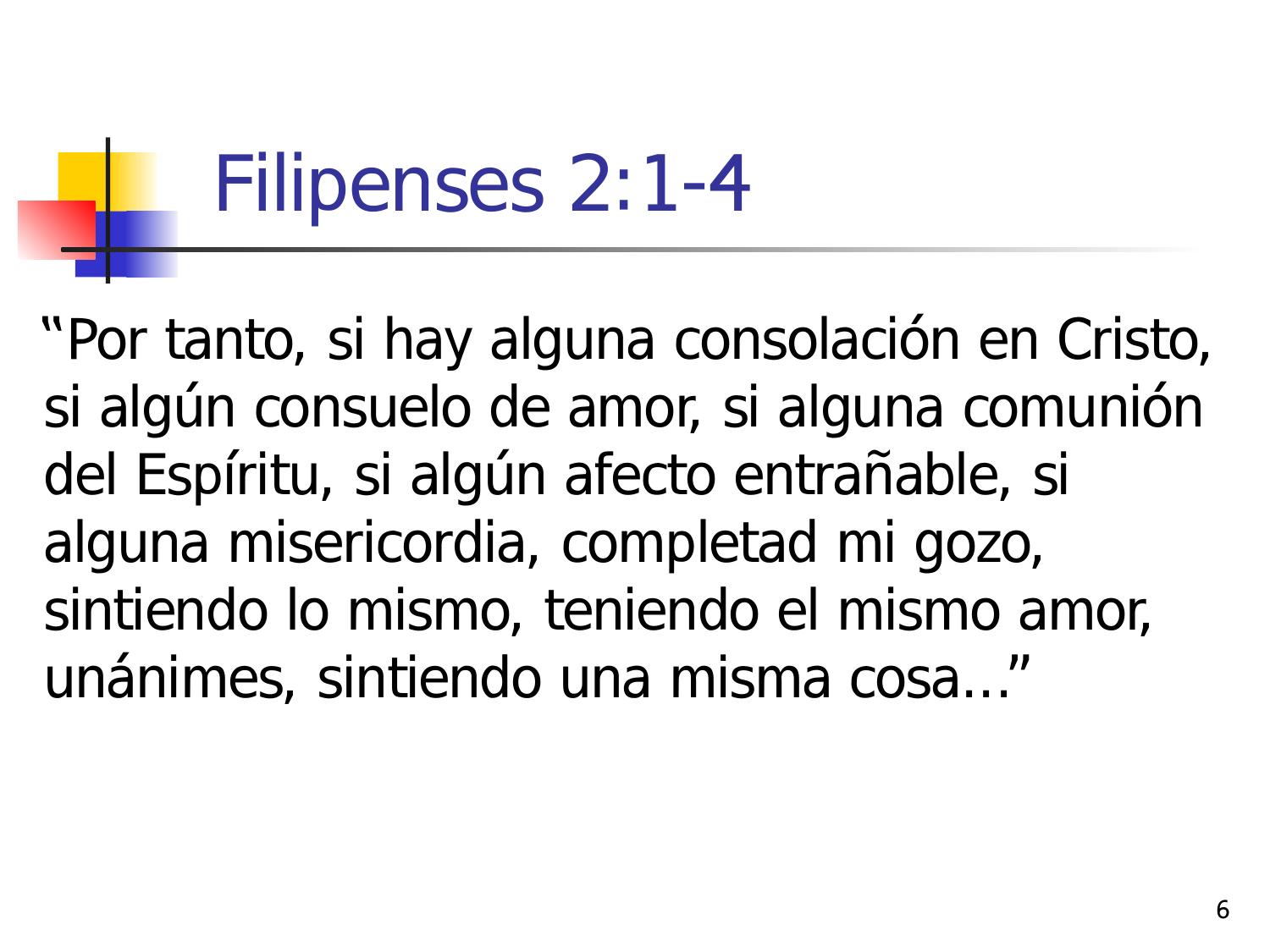

# Filipenses 2:1-4
“Por tanto, si hay alguna consolación en Cristo, si algún consuelo de amor, si alguna comunión del Espíritu, si algún afecto entrañable, si alguna misericordia, completad mi gozo, sintiendo lo mismo, teniendo el mismo amor, unánimes, sintiendo una misma cosa...”
6